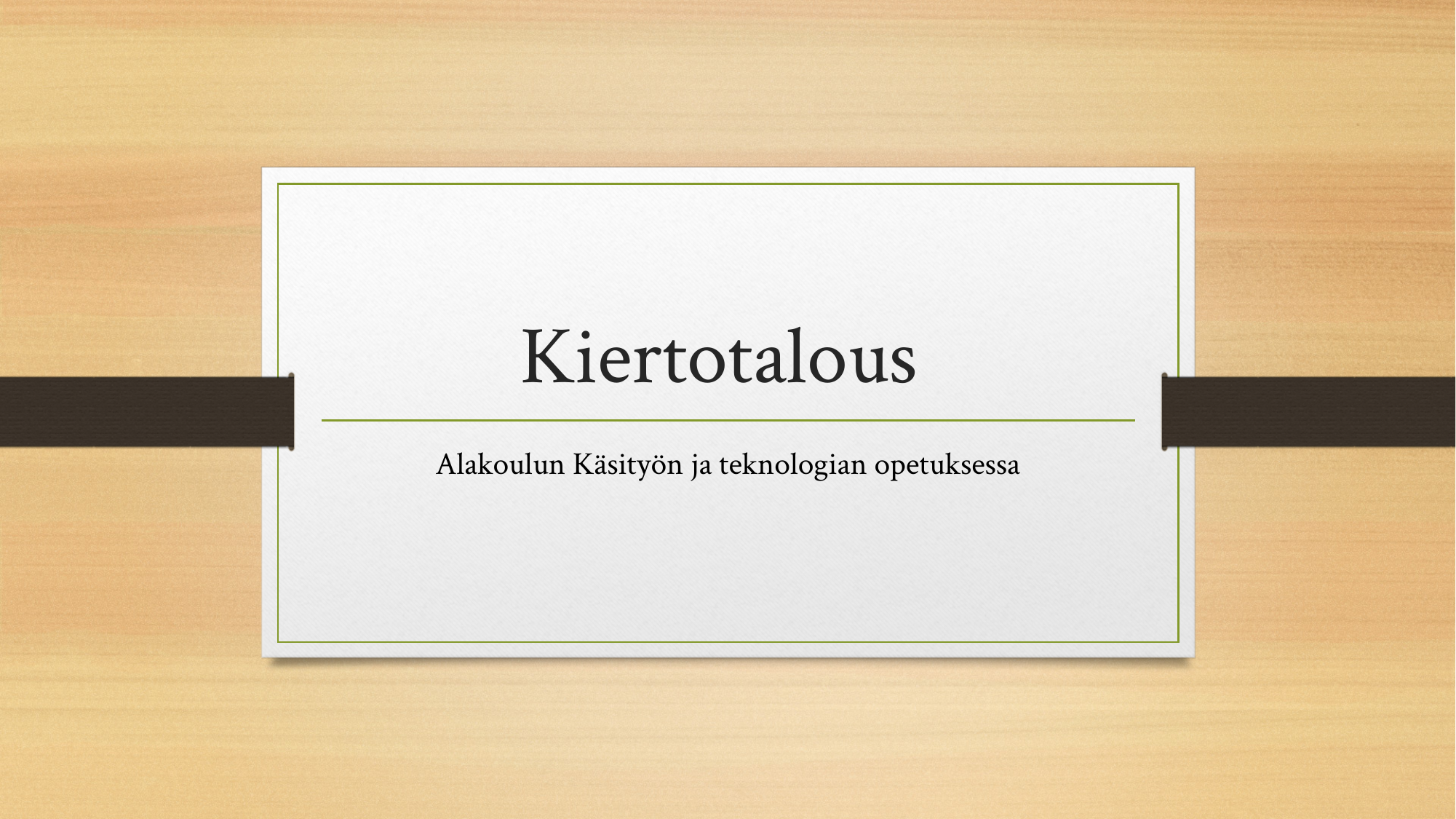

# Kiertotalous
Alakoulun Käsityön ja teknologian opetuksessa